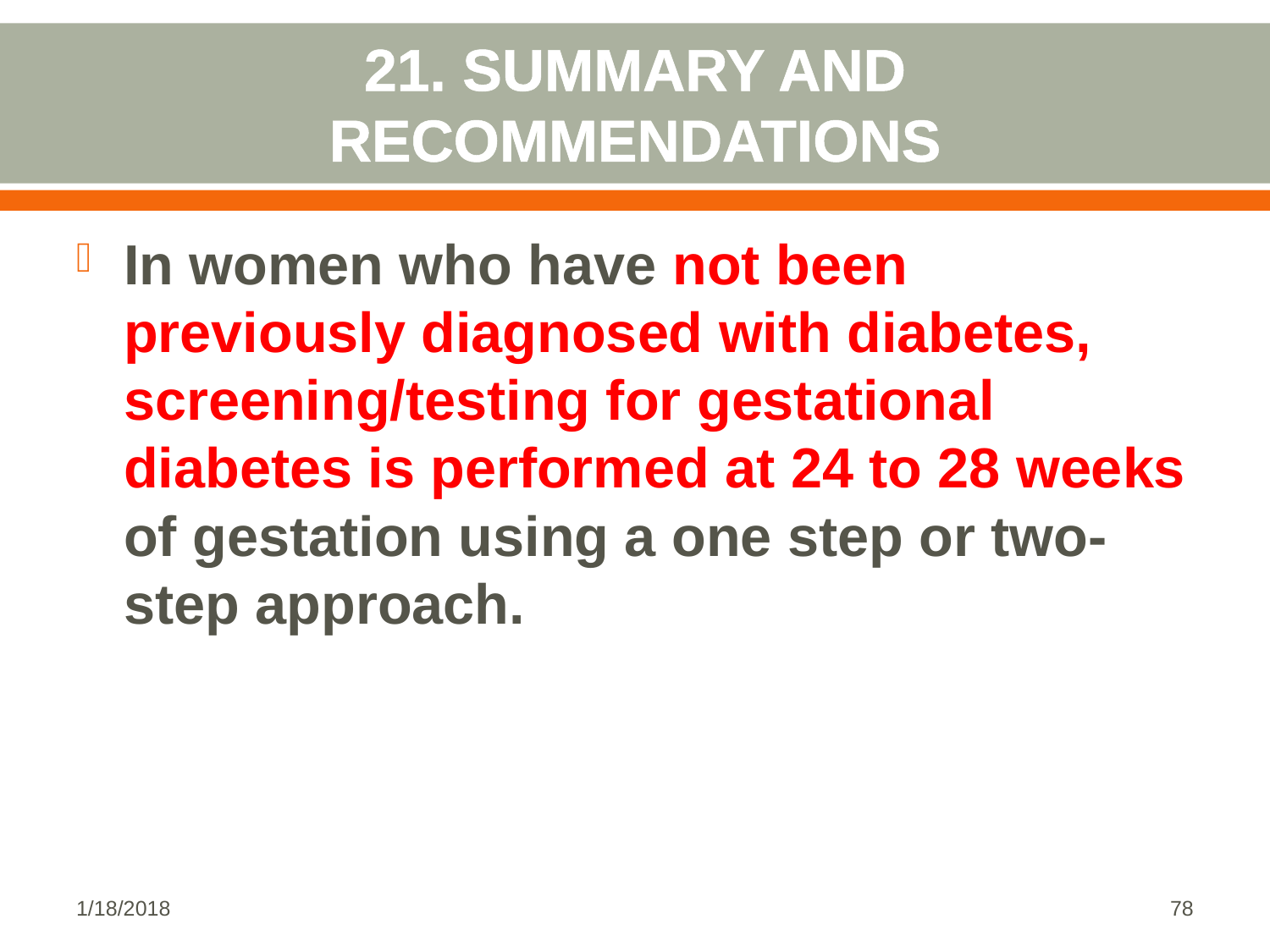

# 21. SUMMARY AND RECOMMENDATIONS
In women who have not been previously diagnosed with diabetes, screening/testing for gestational diabetes is performed at 24 to 28 weeks of gestation using a one step or two-step approach.
1/18/2018
78